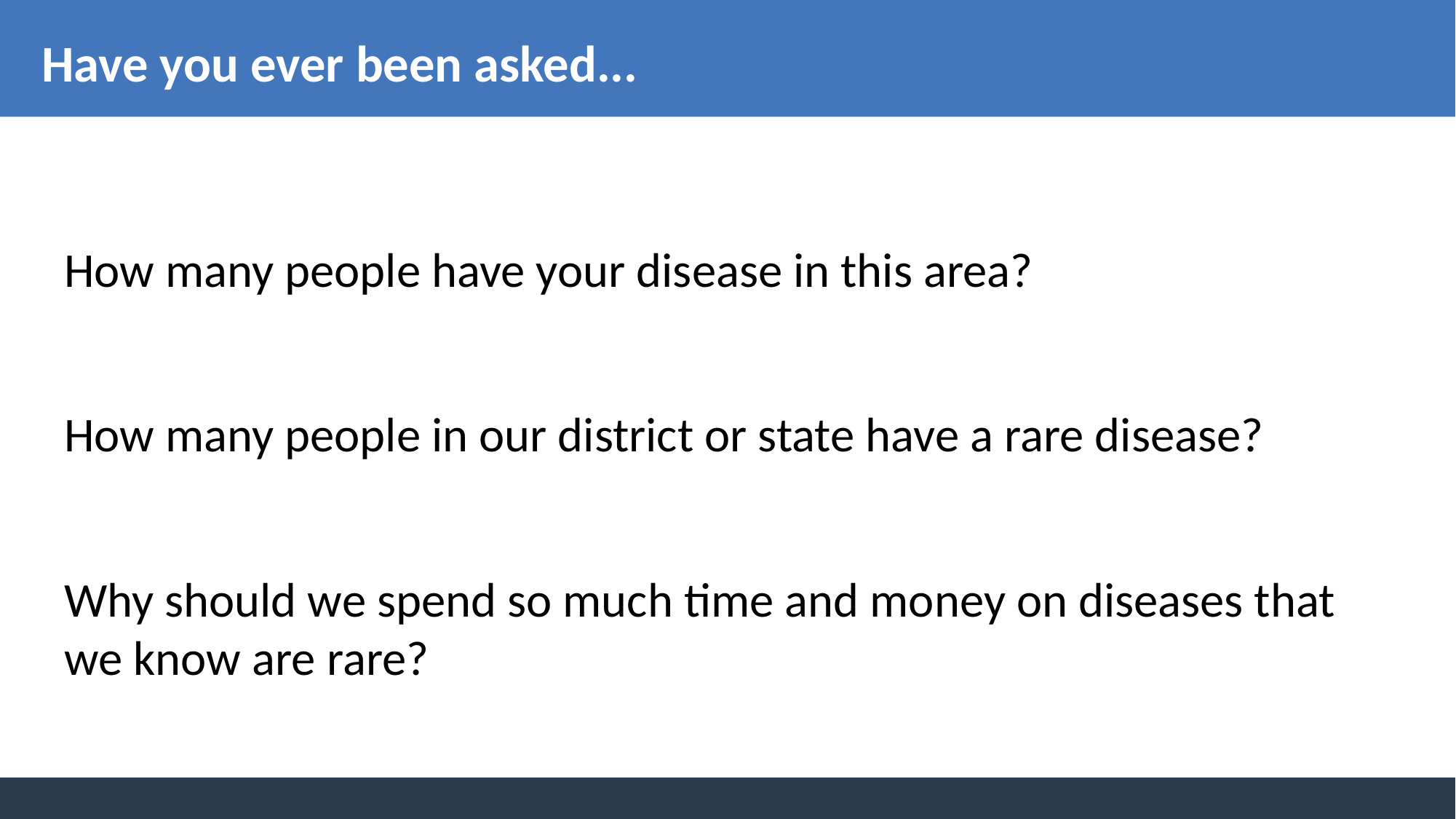

# Have you ever been asked...

How many people have your disease in this area?

How many people in our district or state have a rare disease?

Why should we spend so much time and money on diseases that we know are rare?